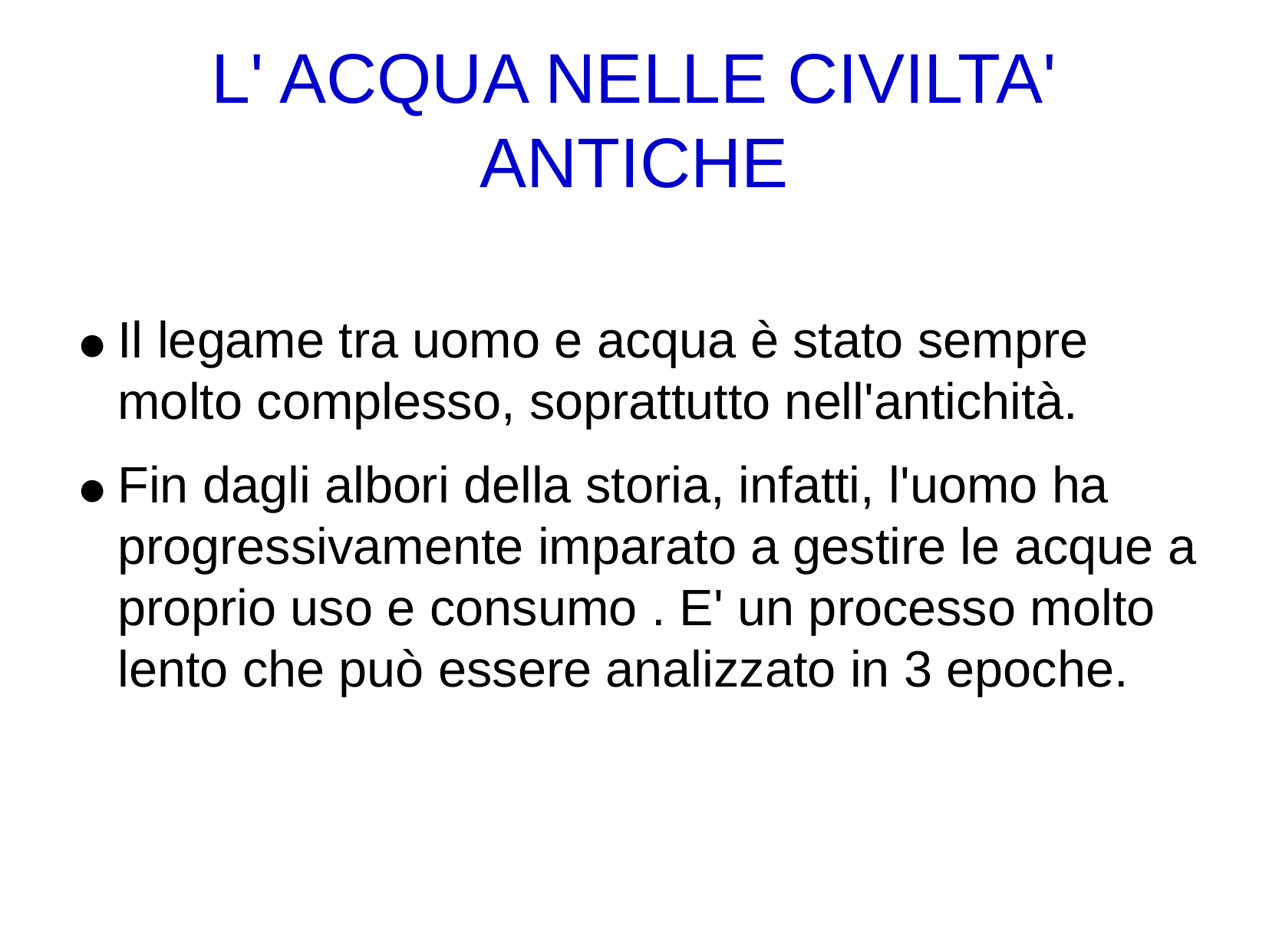

L' ACQUA NELLE CIVILTA' ANTICHE

Il legame tra uomo e acqua è stato sempre molto complesso, soprattutto nell'antichità.
Fin dagli albori della storia, infatti, l'uomo ha progressivamente imparato a gestire le acque a proprio uso e consumo . E' un processo molto lento che può essere analizzato in 3 epoche.